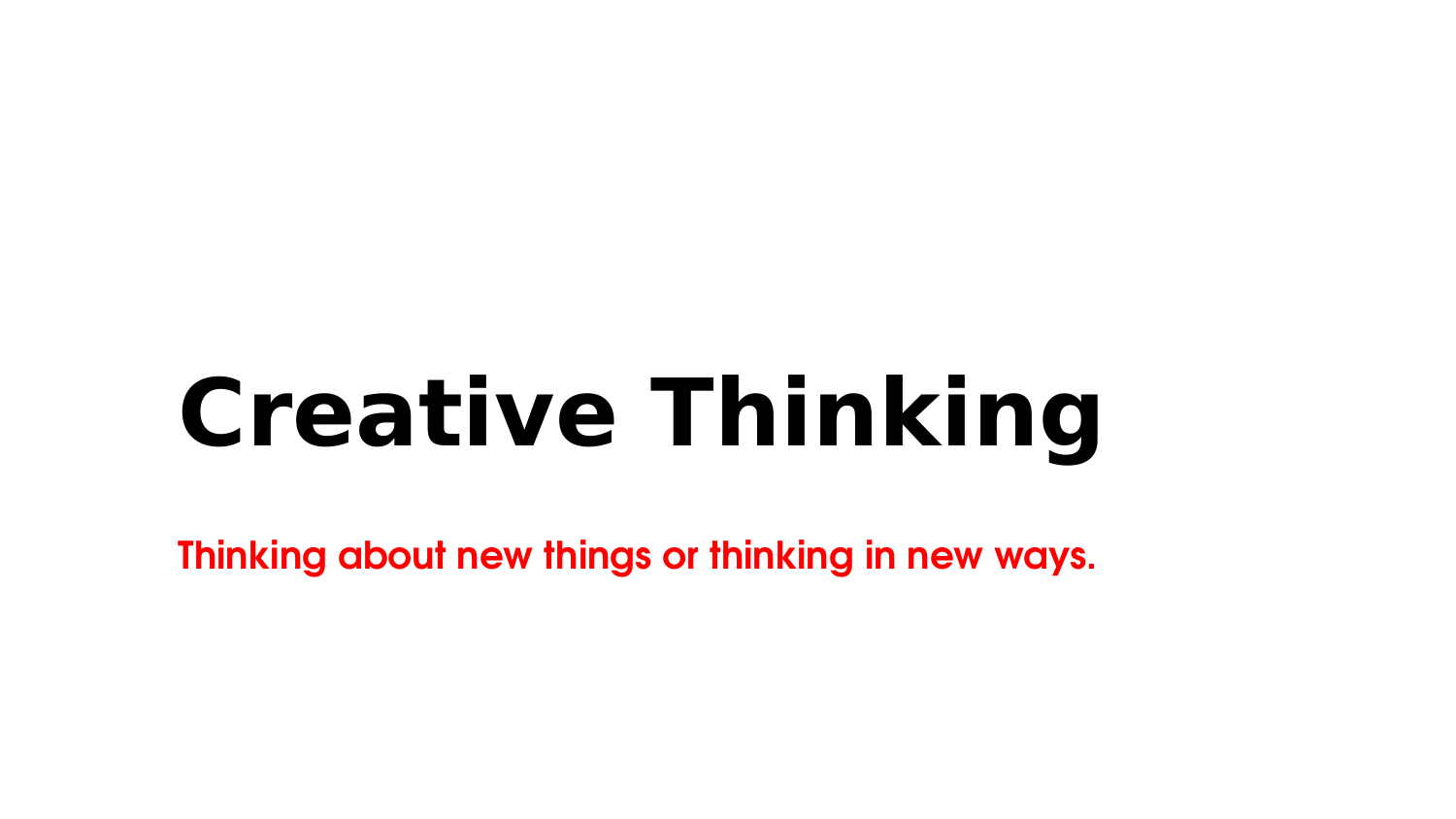

# Creative Thinking
Thinking about new things or thinking in new ways.